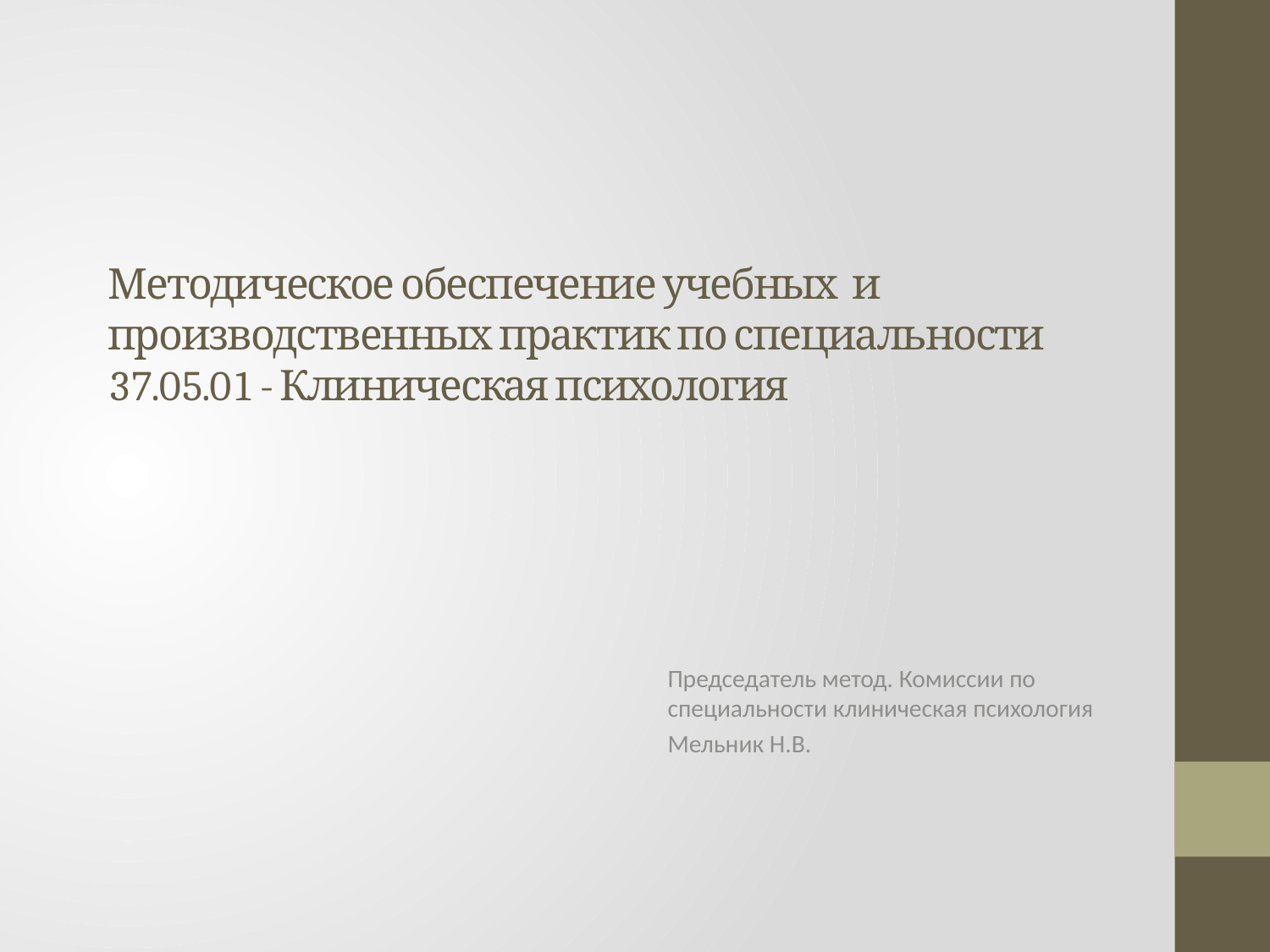

# Методическое обеспечение учебных  и производственных практик по специальности 37.05.01 - Клиническая психология
Председатель метод. Комиссии по специальности клиническая психология
Мельник Н.В.